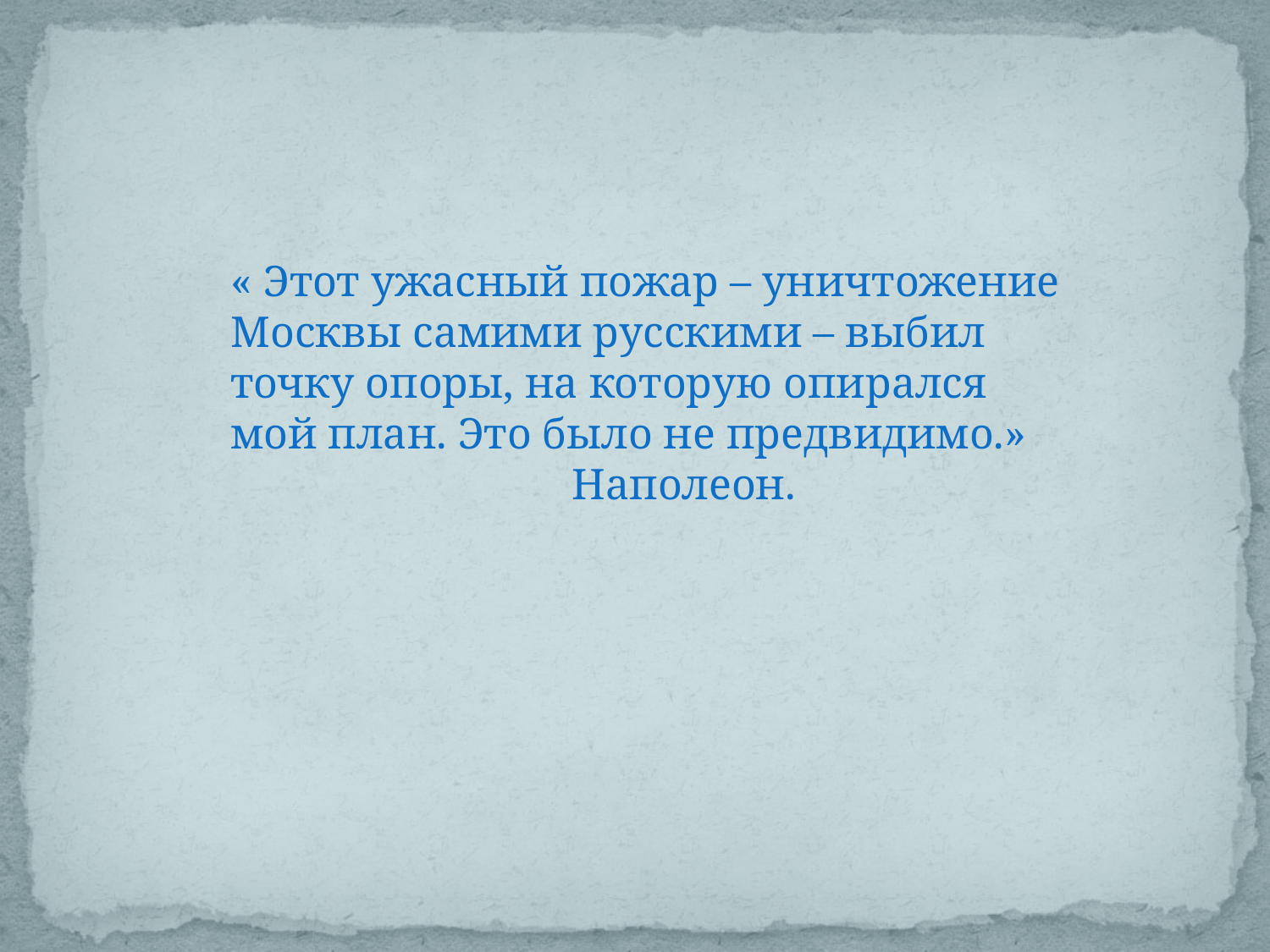

« Этот ужасный пожар – уничтожение Москвы самими русскими – выбил точку опоры, на которую опирался мой план. Это было не предвидимо.»
                               Наполеон.